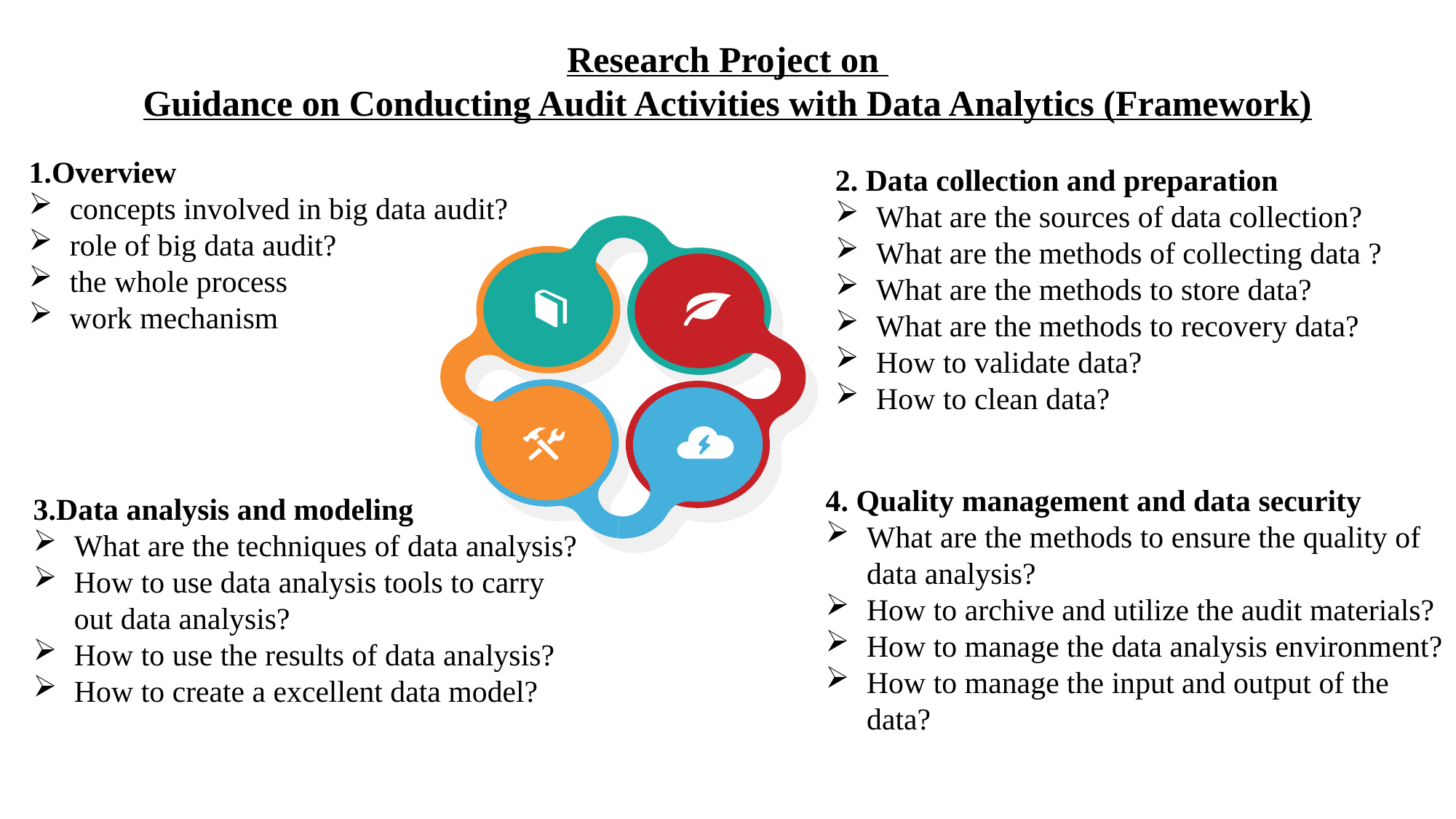

# Research Project on Guidance on Conducting Audit Activities with Data Analytics (Framework)
1.Overview
concepts involved in big data audit?
role of big data audit?
the whole process
work mechanism
2. Data collection and preparation
What are the sources of data collection?
What are the methods of collecting data ?
What are the methods to store data?
What are the methods to recovery data?
How to validate data?
How to clean data?

4. Quality management and data security
What are the methods to ensure the quality of data analysis?
How to archive and utilize the audit materials?
How to manage the data analysis environment?
How to manage the input and output of the data?
3.Data analysis and modeling
What are the techniques of data analysis?
How to use data analysis tools to carry out data analysis?
How to use the results of data analysis?
How to create a excellent data model?